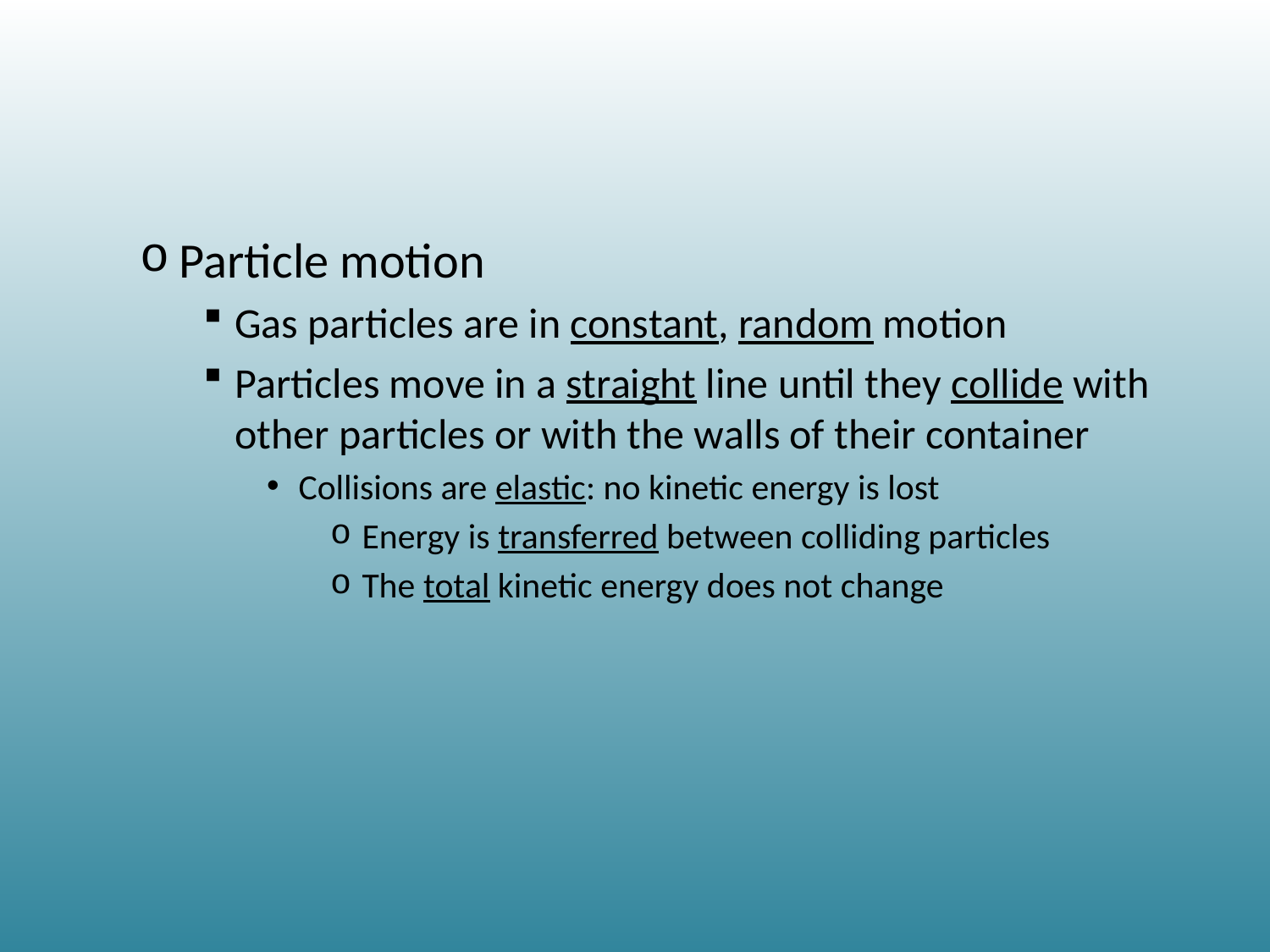

#
Particle motion
Gas particles are in constant, random motion
Particles move in a straight line until they collide with other particles or with the walls of their container
Collisions are elastic: no kinetic energy is lost
Energy is transferred between colliding particles
The total kinetic energy does not change